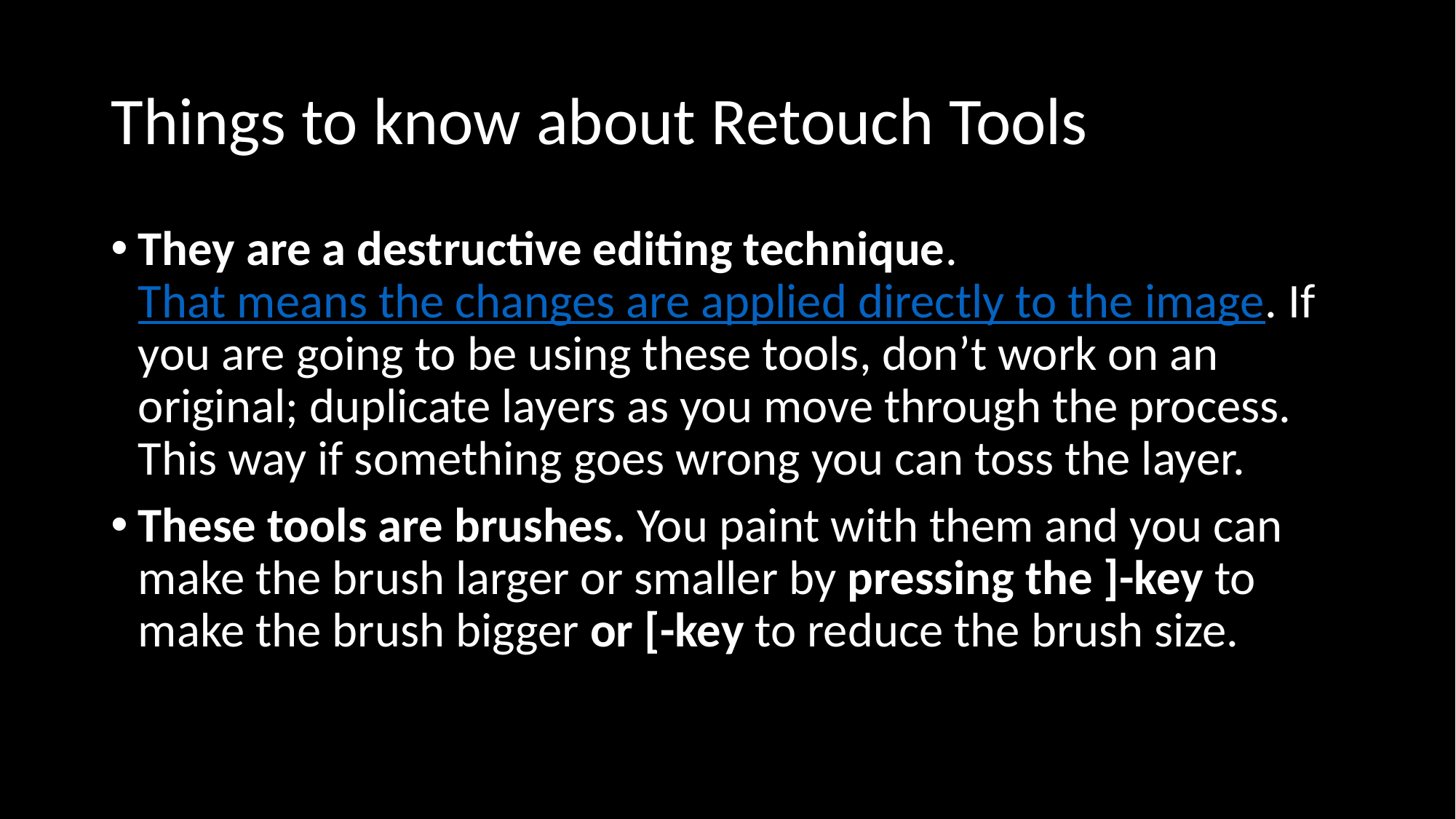

# Things to know about Retouch Tools
They are a destructive editing technique. That means the changes are applied directly to the image. If you are going to be using these tools, don’t work on an original; duplicate layers as you move through the process. This way if something goes wrong you can toss the layer.
These tools are brushes. You paint with them and you can make the brush larger or smaller by pressing the ]-key to make the brush bigger or [-key to reduce the brush size.